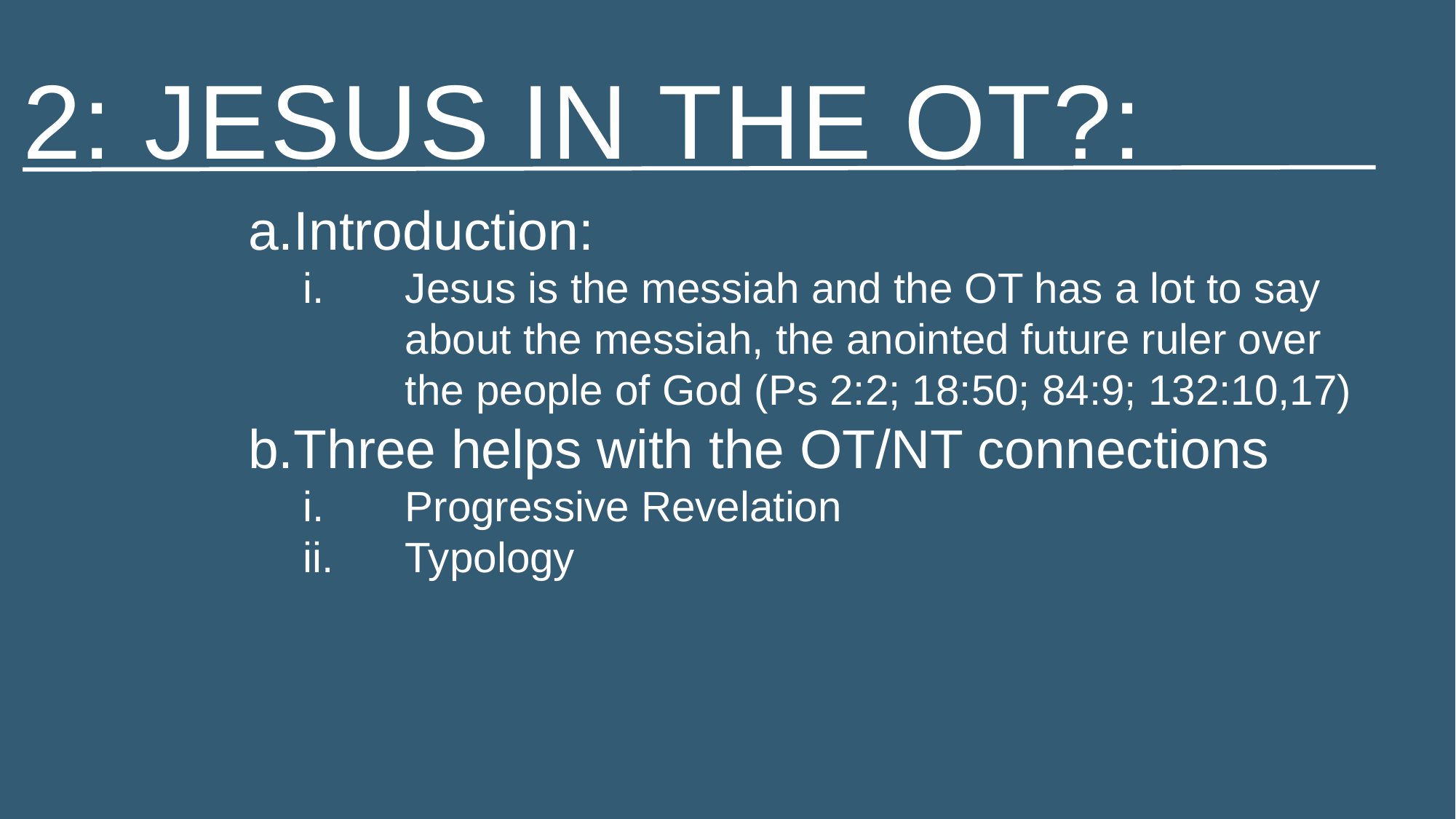

# 2: Jesus in the OT?:
Introduction:
Jesus is the messiah and the OT has a lot to say about the messiah, the anointed future ruler over the people of God (Ps 2:2; 18:50; 84:9; 132:10,17)
Three helps with the OT/NT connections
Progressive Revelation
Typology